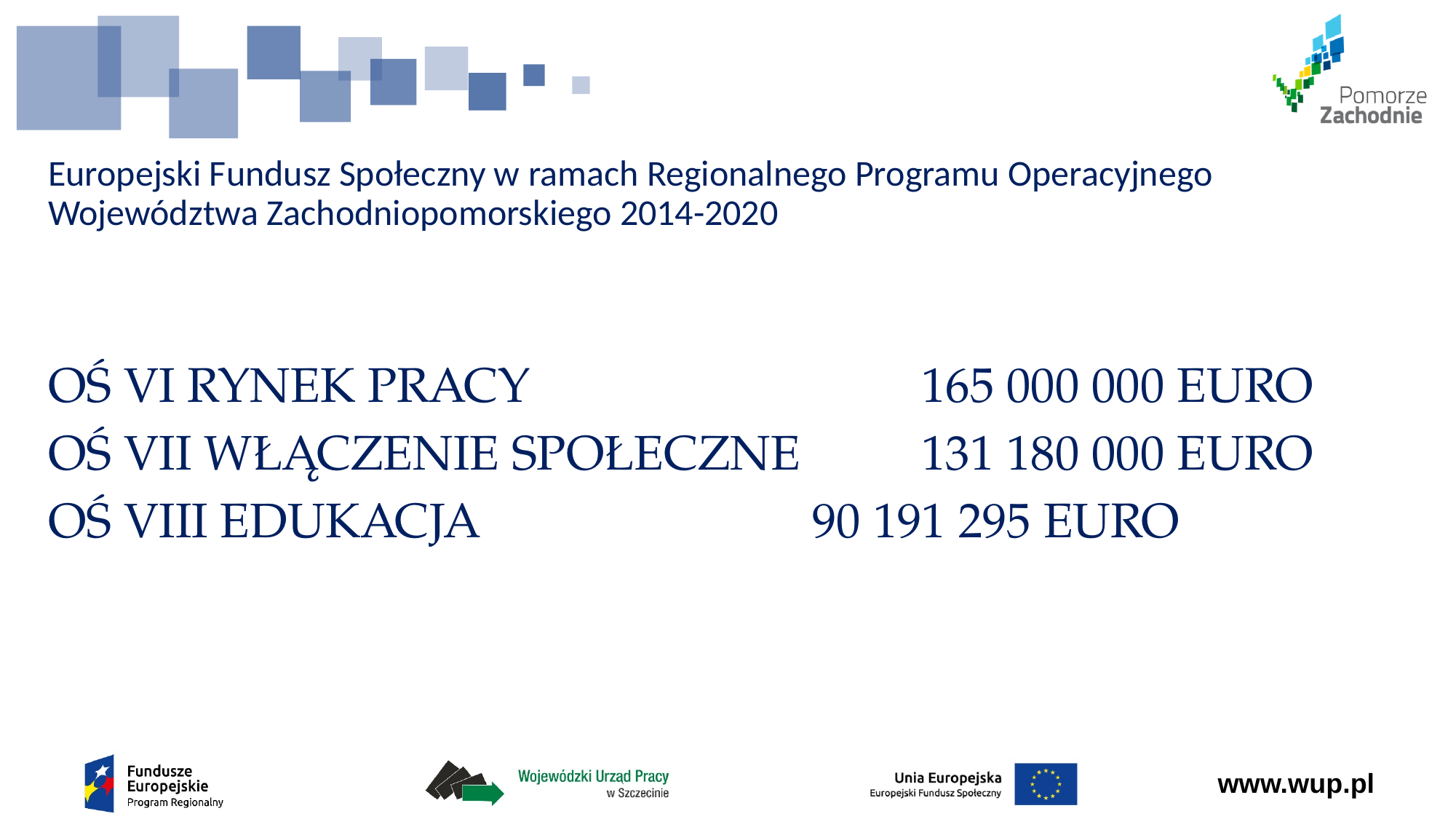

# Europejski Fundusz Społeczny w ramach Regionalnego Programu Operacyjnego Województwa Zachodniopomorskiego 2014-2020

OŚ VI RYNEK PRACY				165 000 000 EURO
OŚ VII WŁĄCZENIE SPOŁECZNE		131 180 000 EURO
OŚ VIII EDUKACJA				90 191 295 EURO